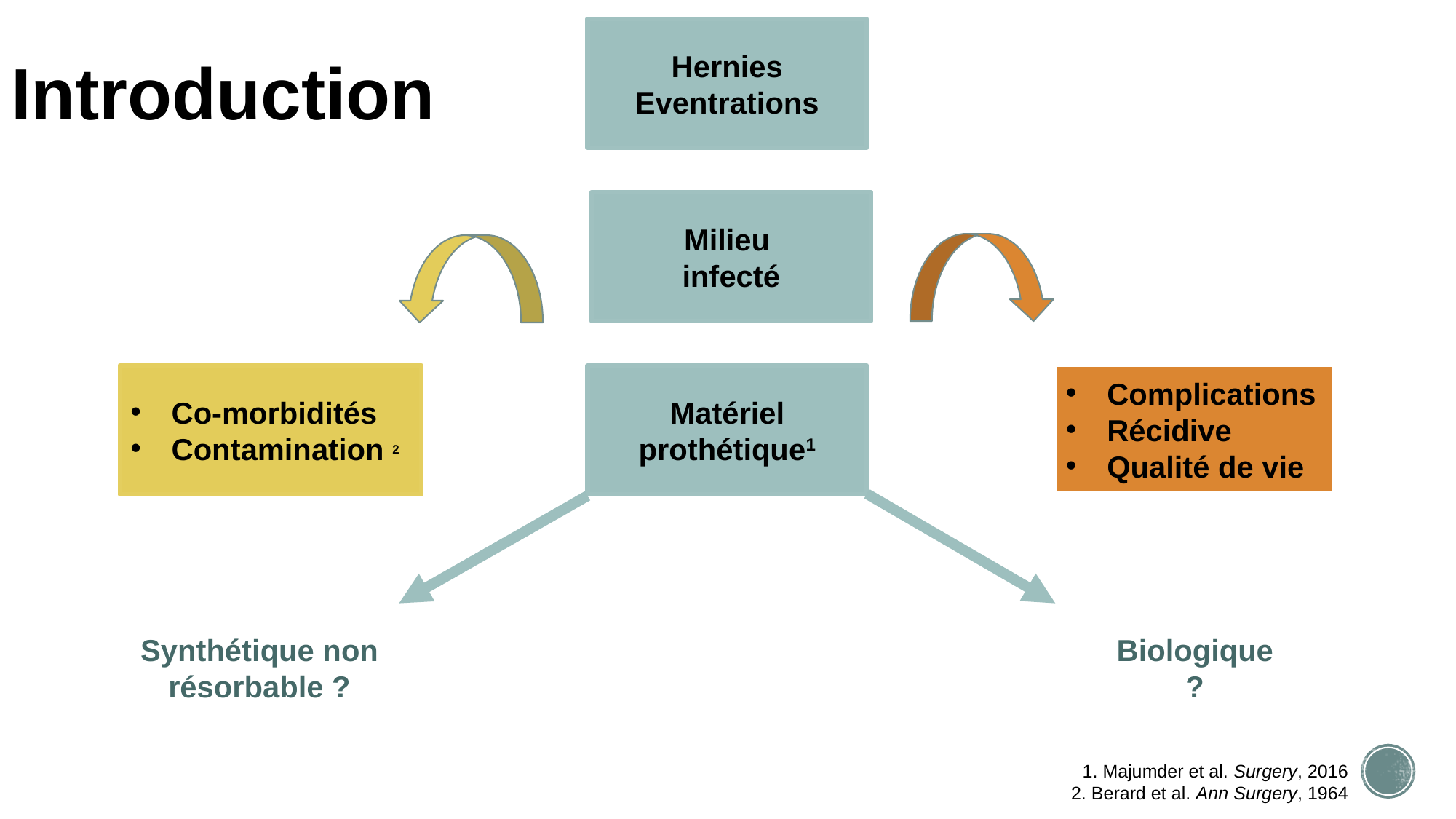

# Introduction
Hernies Eventrations
Milieu
infecté

Complications
Récidive
Qualité de vie
Co-morbidités
Contamination 2
Matériel prothétique1
Synthétique non résorbable ?
Biologique
?
1. Majumder et al. Surgery, 2016
2. Berard et al. Ann Surgery, 1964